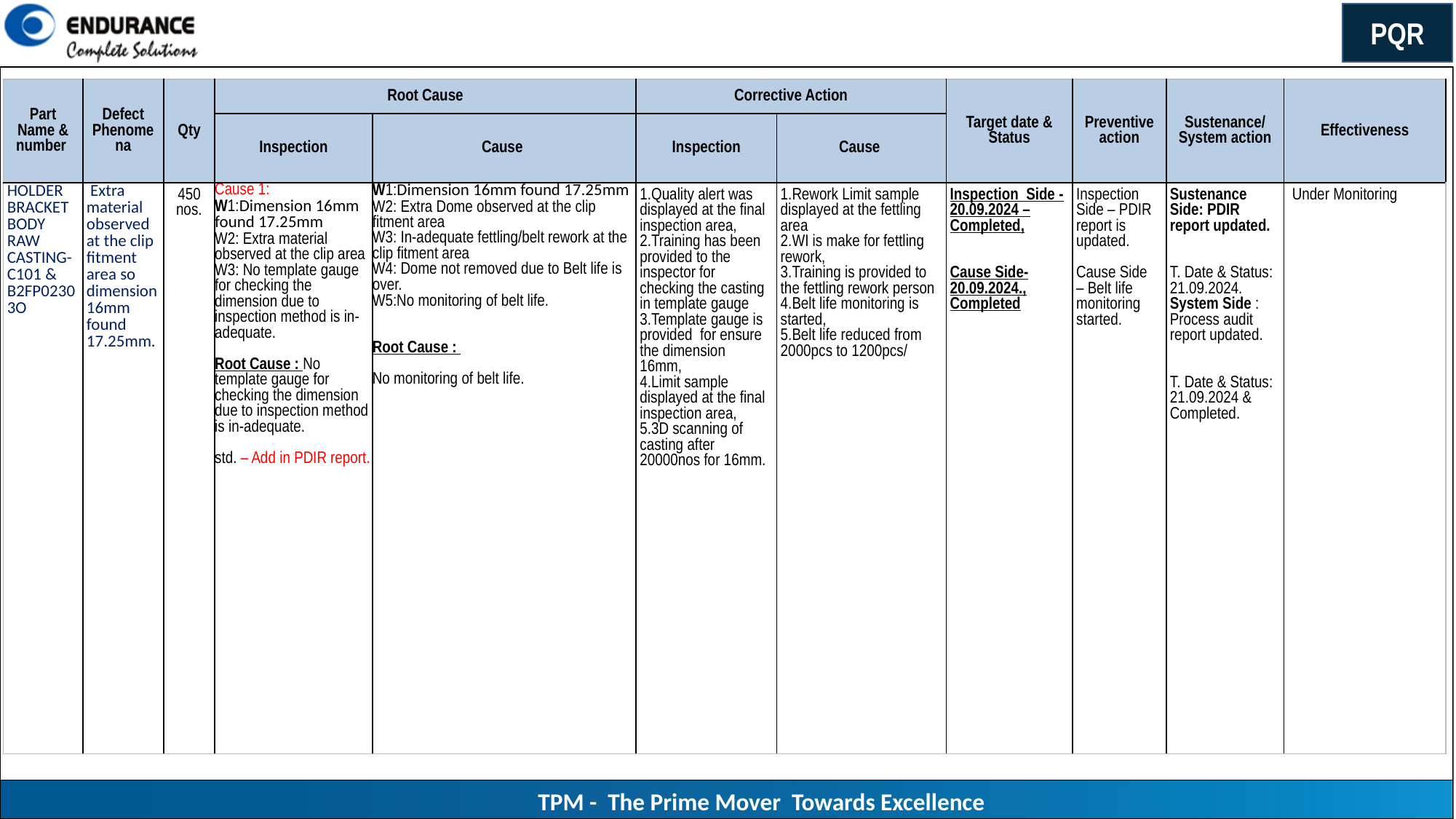

Corrective Action sheet
| Part Name & number | Defect Phenomena | Qty | Root Cause |  | Corrective Action |  | Target date & Status | Preventive action | Sustenance/ System action | Effectiveness |
| --- | --- | --- | --- | --- | --- | --- | --- | --- | --- | --- |
|  |  |  | Inspection | Cause | Inspection | Cause |  |  |  |  |
| HOLDER BRACKET BODY RAW CASTING-C101 & B2FP02303O | Extra material observed at the clip fitment area so dimension 16mm found 17.25mm. | 450 nos. | Cause 1: W1:Dimension 16mm found 17.25mm W2: Extra material observed at the clip area W3: No template gauge for checking the dimension due to inspection method is in-adequate. Root Cause : No template gauge for checking the dimension due to inspection method is in-adequate. std. – Add in PDIR report. | W1:Dimension 16mm found 17.25mm W2: Extra Dome observed at the clip fitment area W3: In-adequate fettling/belt rework at the clip fitment area W4: Dome not removed due to Belt life is over. W5:No monitoring of belt life. Root Cause : No monitoring of belt life. | 1.Quality alert was displayed at the final inspection area, 2.Training has been provided to the inspector for checking the casting in template gauge 3.Template gauge is provided for ensure the dimension 16mm, 4.Limit sample displayed at the final inspection area, 5.3D scanning of casting after 20000nos for 16mm. | 1.Rework Limit sample displayed at the fettling area 2.WI is make for fettling rework, 3.Training is provided to the fettling rework person 4.Belt life monitoring is started, 5.Belt life reduced from 2000pcs to 1200pcs/ | Inspection Side -20.09.2024 – Completed, Cause Side- 20.09.2024., Completed | Inspection Side – PDIR report is updated. Cause Side – Belt life monitoring started. | Sustenance Side: PDIR report updated. T. Date & Status: 21.09.2024. System Side : Process audit report updated. T. Date & Status: 21.09.2024 & Completed. | Under Monitoring |